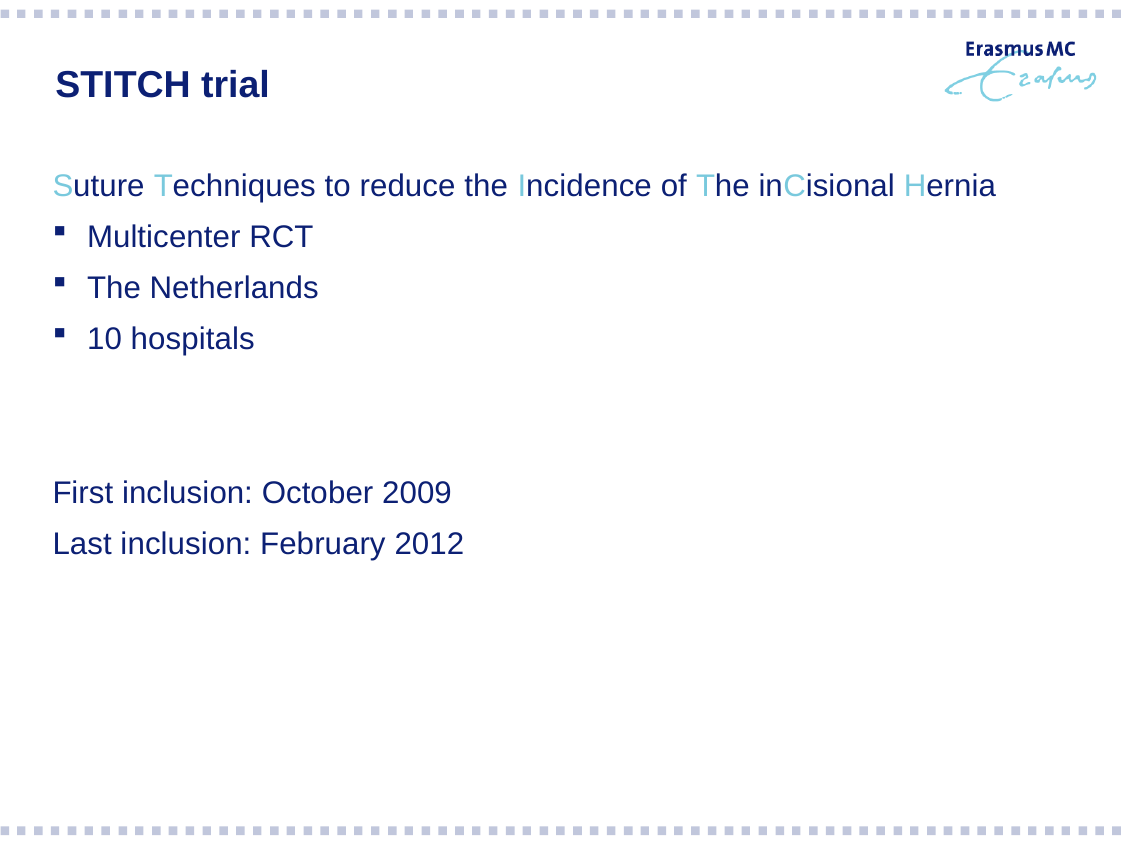

# STITCH trial
Suture Techniques to reduce the Incidence of The inCisional Hernia
Multicenter RCT
The Netherlands
10 hospitals

First inclusion: October 2009
Last inclusion: February 2012